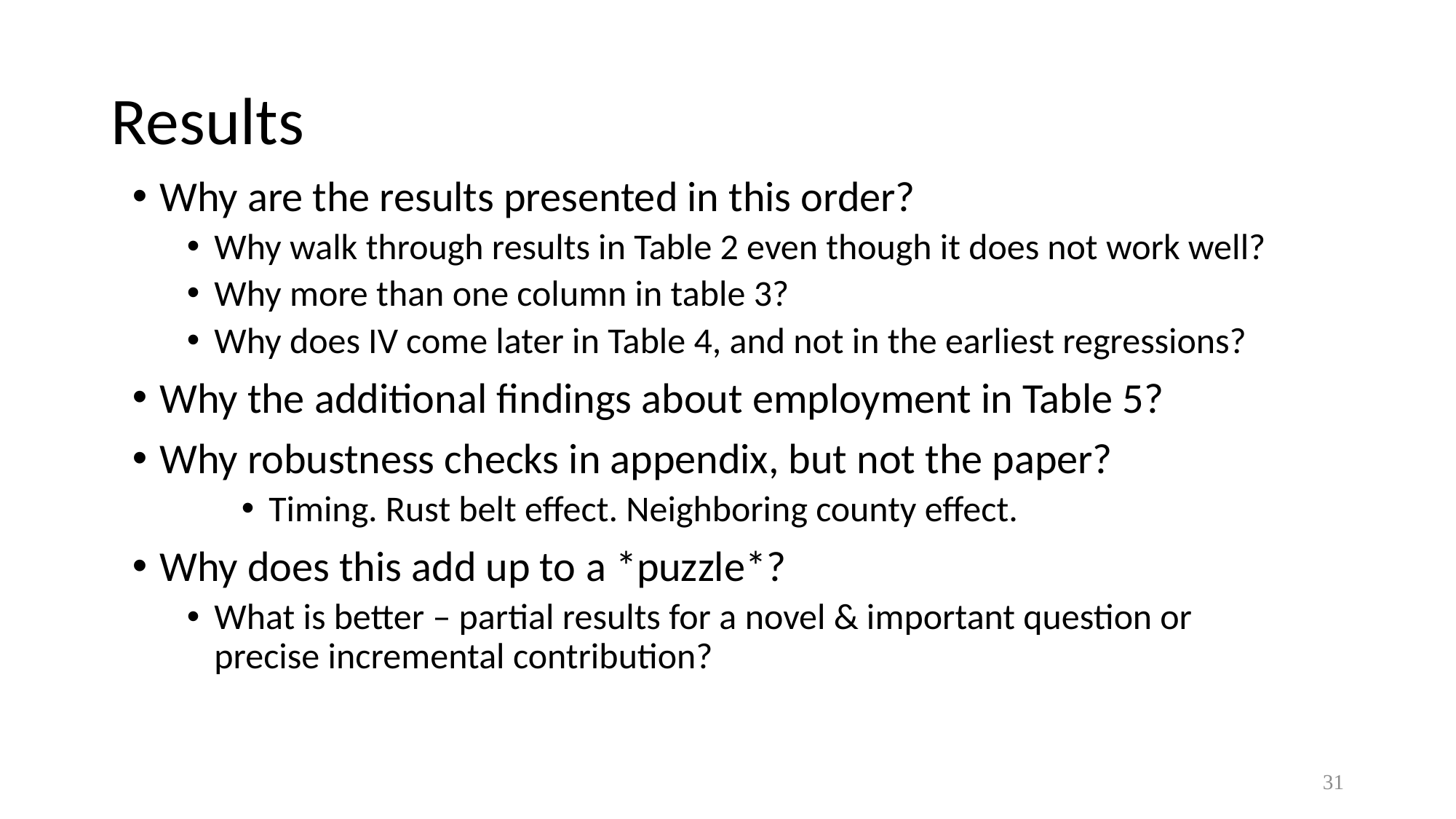

# Results
Why are the results presented in this order?
Why walk through results in Table 2 even though it does not work well?
Why more than one column in table 3?
Why does IV come later in Table 4, and not in the earliest regressions?
Why the additional findings about employment in Table 5?
Why robustness checks in appendix, but not the paper?
Timing. Rust belt effect. Neighboring county effect.
Why does this add up to a *puzzle*?
What is better – partial results for a novel & important question or precise incremental contribution?

31